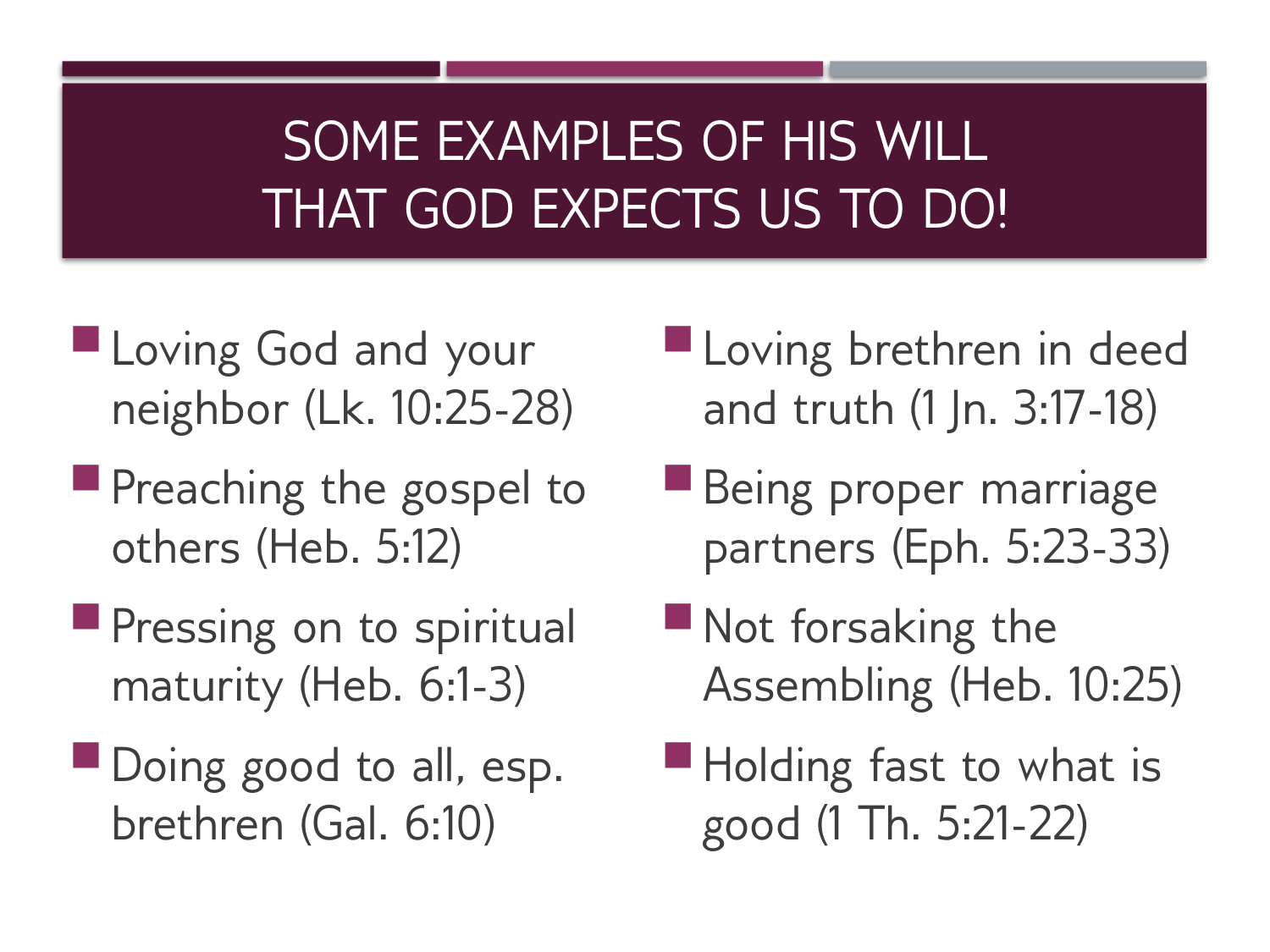

# Some examples of His will That God expects us to do!
Loving God and your neighbor (Lk. 10:25-28)
Preaching the gospel to others (Heb. 5:12)
Pressing on to spiritual maturity (Heb. 6:1-3)
Doing good to all, esp. brethren (Gal. 6:10)
Loving brethren in deed and truth (1 Jn. 3:17-18)
Being proper marriage  partners (Eph. 5:23-33)
Not forsaking the Assembling (Heb. 10:25)
Holding fast to what is good (1 Th. 5:21-22)